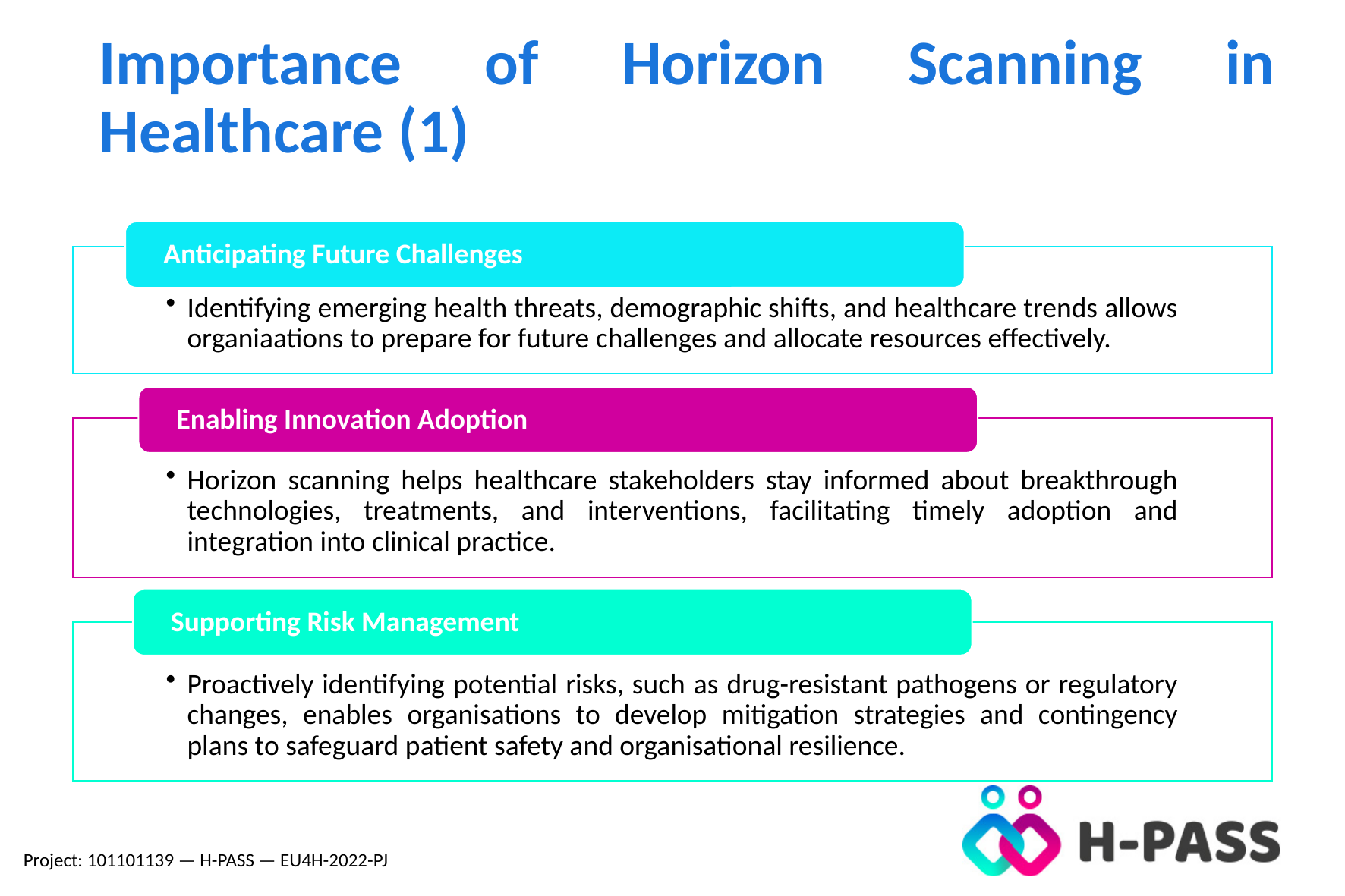

Importance of Horizon Scanning in Healthcare (1)
Identifying emerging health threats, demographic shifts, and healthcare trends allows organiaations to prepare for future challenges and allocate resources effectively.
Anticipating Future Challenges
Horizon scanning helps healthcare stakeholders stay informed about breakthrough technologies, treatments, and interventions, facilitating timely adoption and integration into clinical practice.
Enabling Innovation Adoption
Proactively identifying potential risks, such as drug-resistant pathogens or regulatory changes, enables organisations to develop mitigation strategies and contingency plans to safeguard patient safety and organisational resilience.
Supporting Risk Management
Project: 101101139 — H-PASS — EU4H-2022-PJ